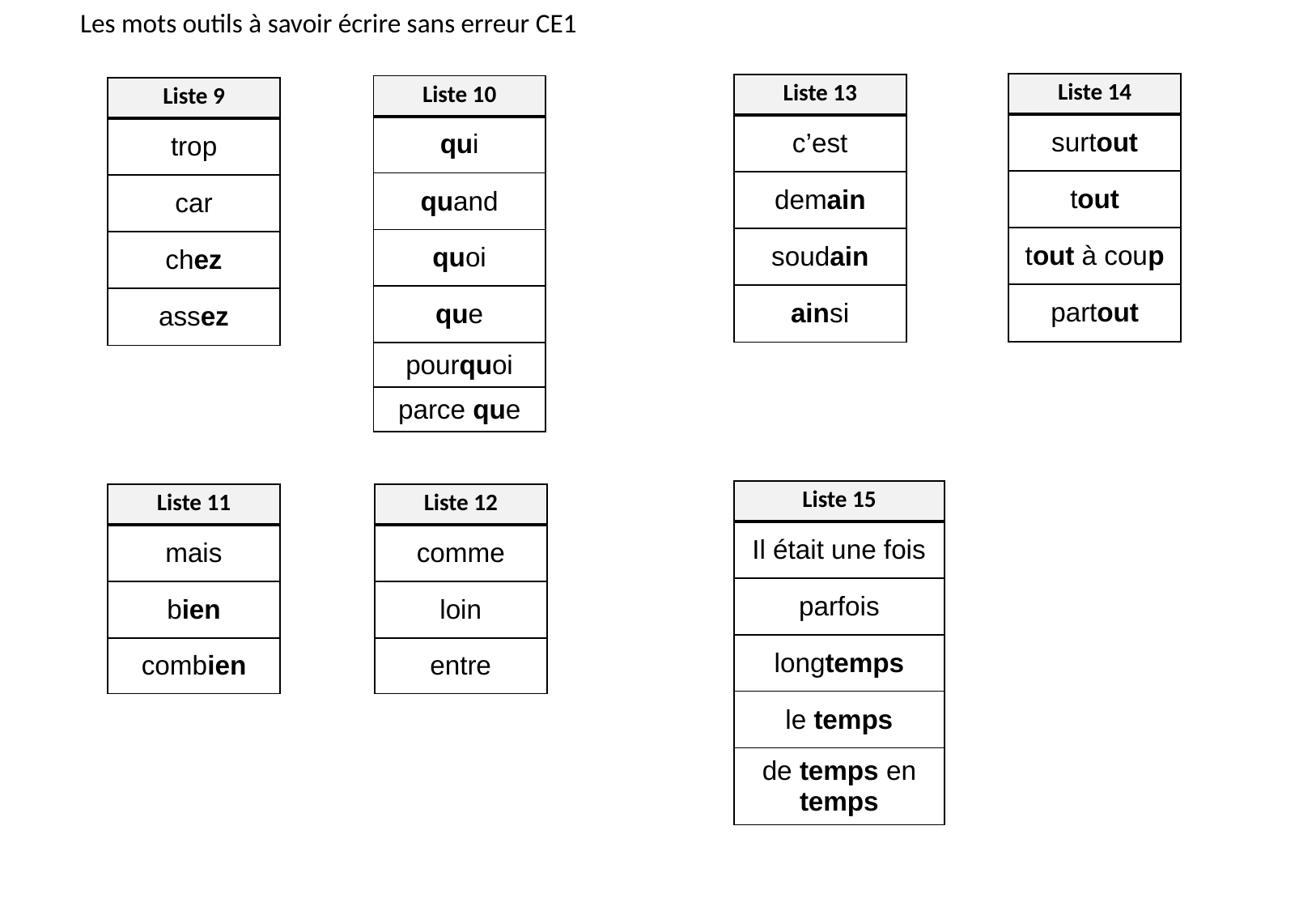

Les mots outils à savoir écrire sans erreur CE1
| Liste 14 |
| --- |
| surtout |
| tout |
| tout à coup |
| partout |
| Liste 13 |
| --- |
| c’est |
| demain |
| soudain |
| ainsi |
| Liste 10 |
| --- |
| qui |
| quand |
| quoi |
| que |
| pourquoi |
| parce que |
| Liste 9 |
| --- |
| trop |
| car |
| chez |
| assez |
| Liste 15 |
| --- |
| Il était une fois |
| parfois |
| longtemps |
| le temps |
| de temps en temps |
| Liste 11 |
| --- |
| mais |
| bien |
| combien |
| Liste 12 |
| --- |
| comme |
| loin |
| entre |